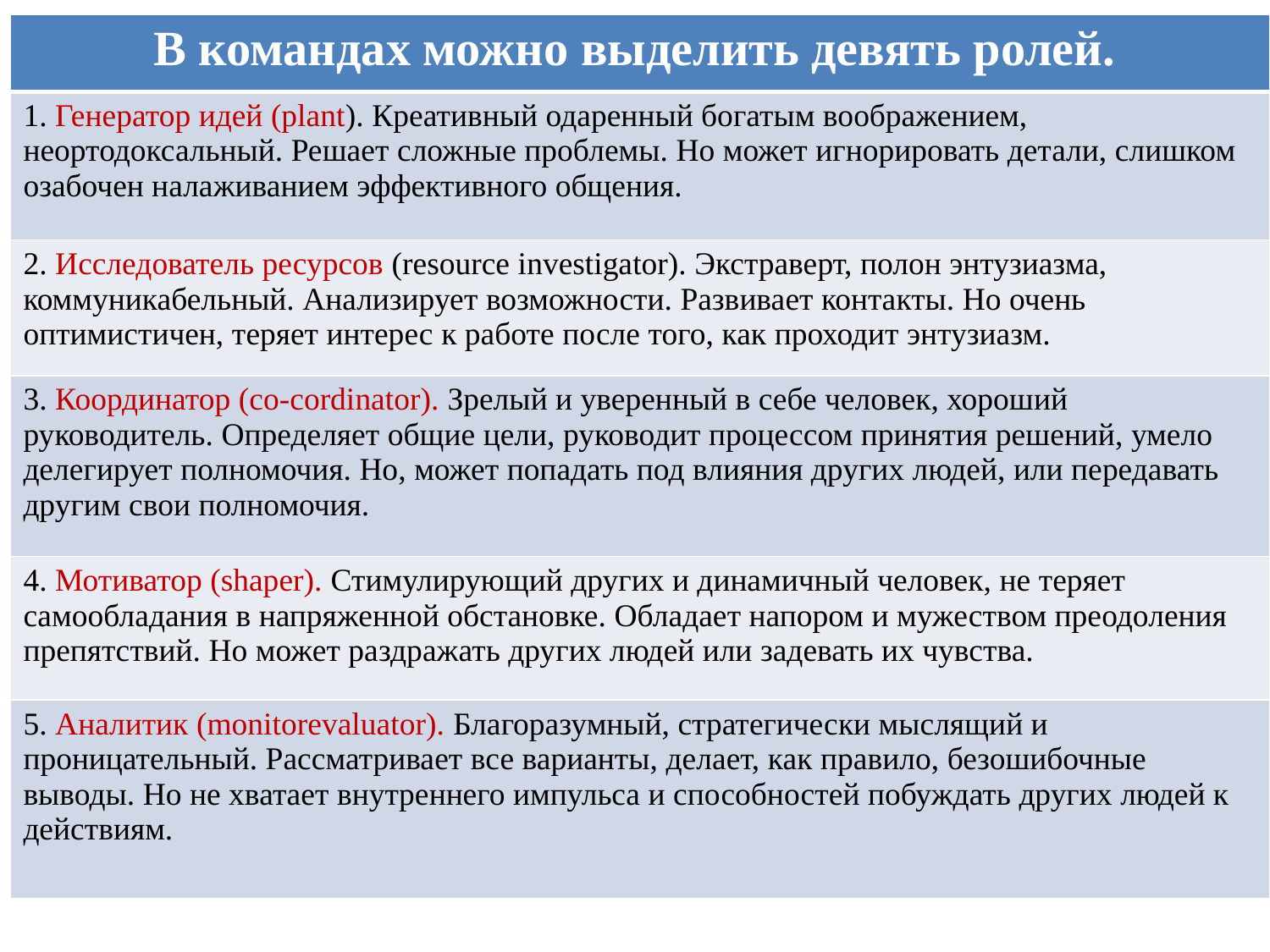

| В командах можно выделить девять ролей. |
| --- |
| 1. Генератор идей (plant). Креативный одаренный богатым воображением, неортодоксальный. Решает сложные проблемы. Но может игнорировать детали, слишком озабочен налаживанием эффективного общения. |
| 2. Исследователь ресурсов (resource investigator). Экстраверт, полон энтузиазма, коммуникабельный. Анализирует возможности. Развивает контакты. Но очень оптимистичен, теряет интерес к работе после того, как проходит энтузиазм. |
| 3. Координатор (co-сordinator). Зрелый и уверенный в себе человек, хороший руководитель. Определяет общие цели, руководит процессом принятия решений, умело делегирует полномочия. Но, может попадать под влияния других людей, или передавать другим свои полномочия. |
| 4. Мотиватор (shaper). Стимулирующий других и динамичный человек, не теряет самообладания в напряженной обстановке. Обладает напором и мужеством преодоления препятствий. Но может раздражать других людей или задевать их чувства. |
| 5. Аналитик (monitorevaluator). Благоразумный, стратегически мыслящий и проницательный. Рассматривает все варианты, делает, как правило, безошибочные выводы. Но не хватает внутреннего импульса и способностей побуждать других людей к действиям. |